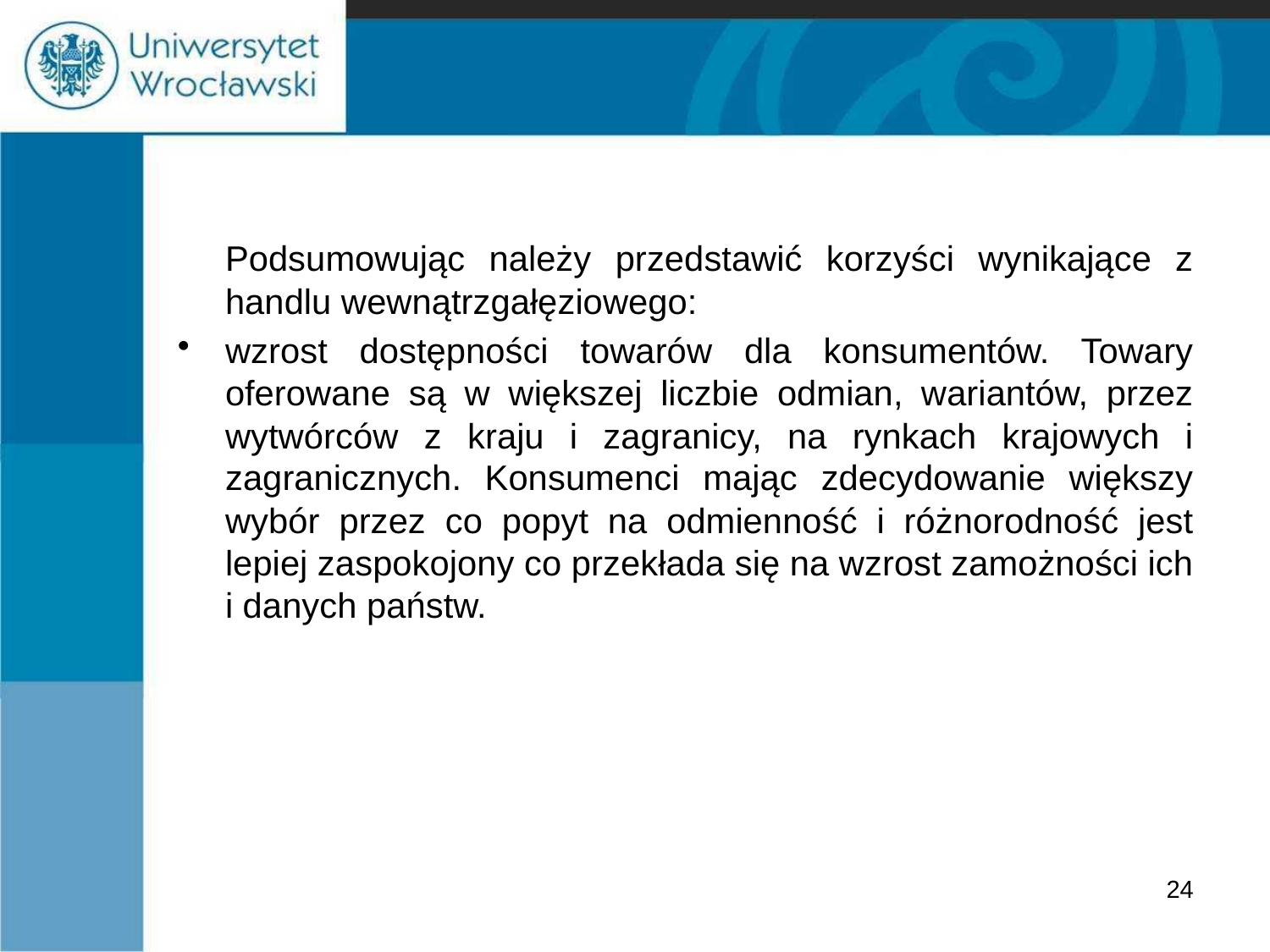

#
	Podsumowując należy przedstawić korzyści wynikające z handlu wewnątrzgałęziowego:
wzrost dostępności towarów dla konsumentów. Towary oferowane są w większej liczbie odmian, wariantów, przez wytwórców z kraju i zagranicy, na rynkach krajowych i zagranicznych. Konsumenci mając zdecydowanie większy wybór przez co popyt na odmienność i różnorodność jest lepiej zaspokojony co przekłada się na wzrost zamożności ich i danych państw.

24